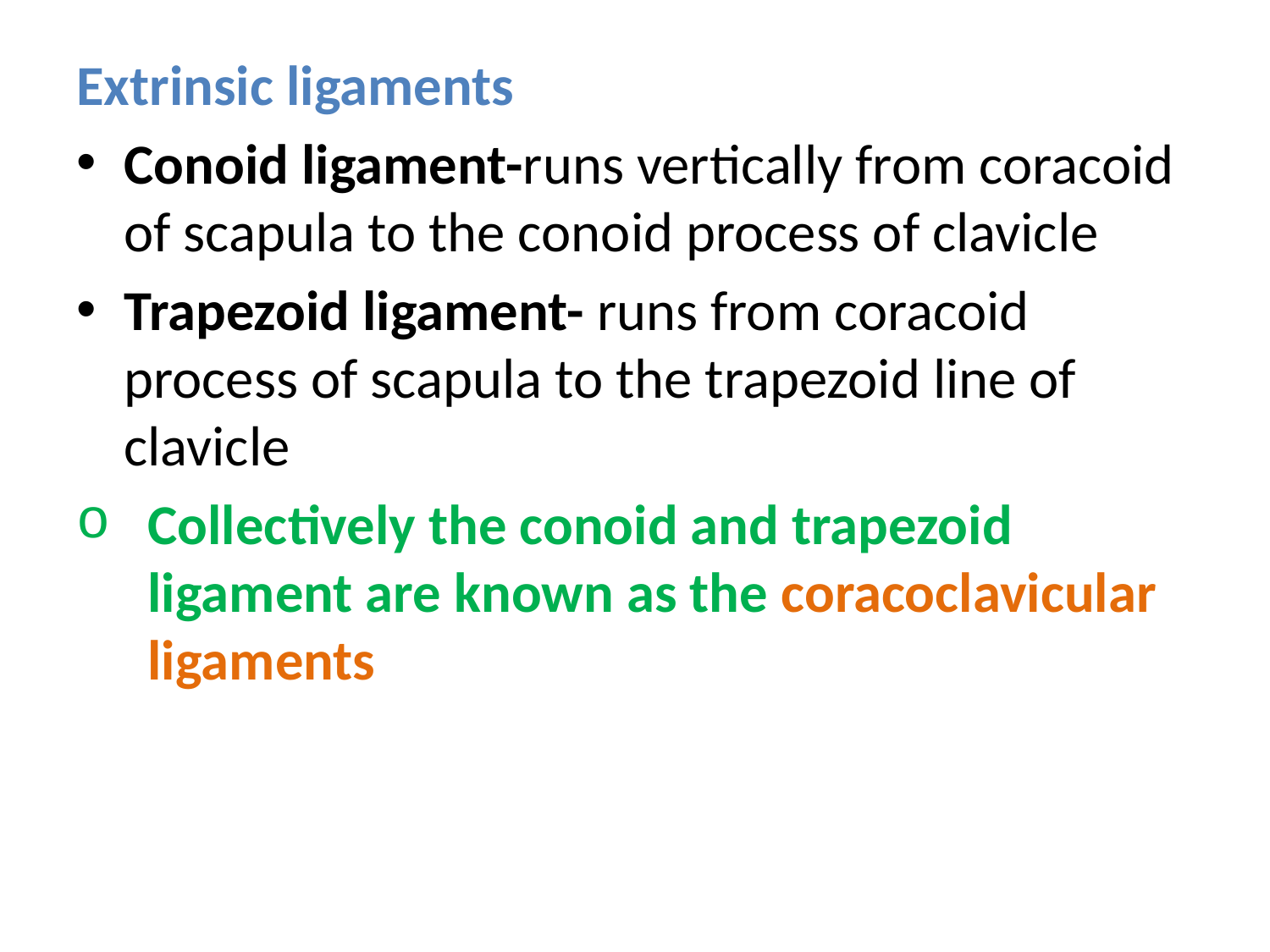

Extrinsic ligaments
Conoid ligament-runs vertically from coracoid of scapula to the conoid process of clavicle
Trapezoid ligament- runs from coracoid process of scapula to the trapezoid line of clavicle
Collectively the conoid and trapezoid ligament are known as the coracoclavicular ligaments